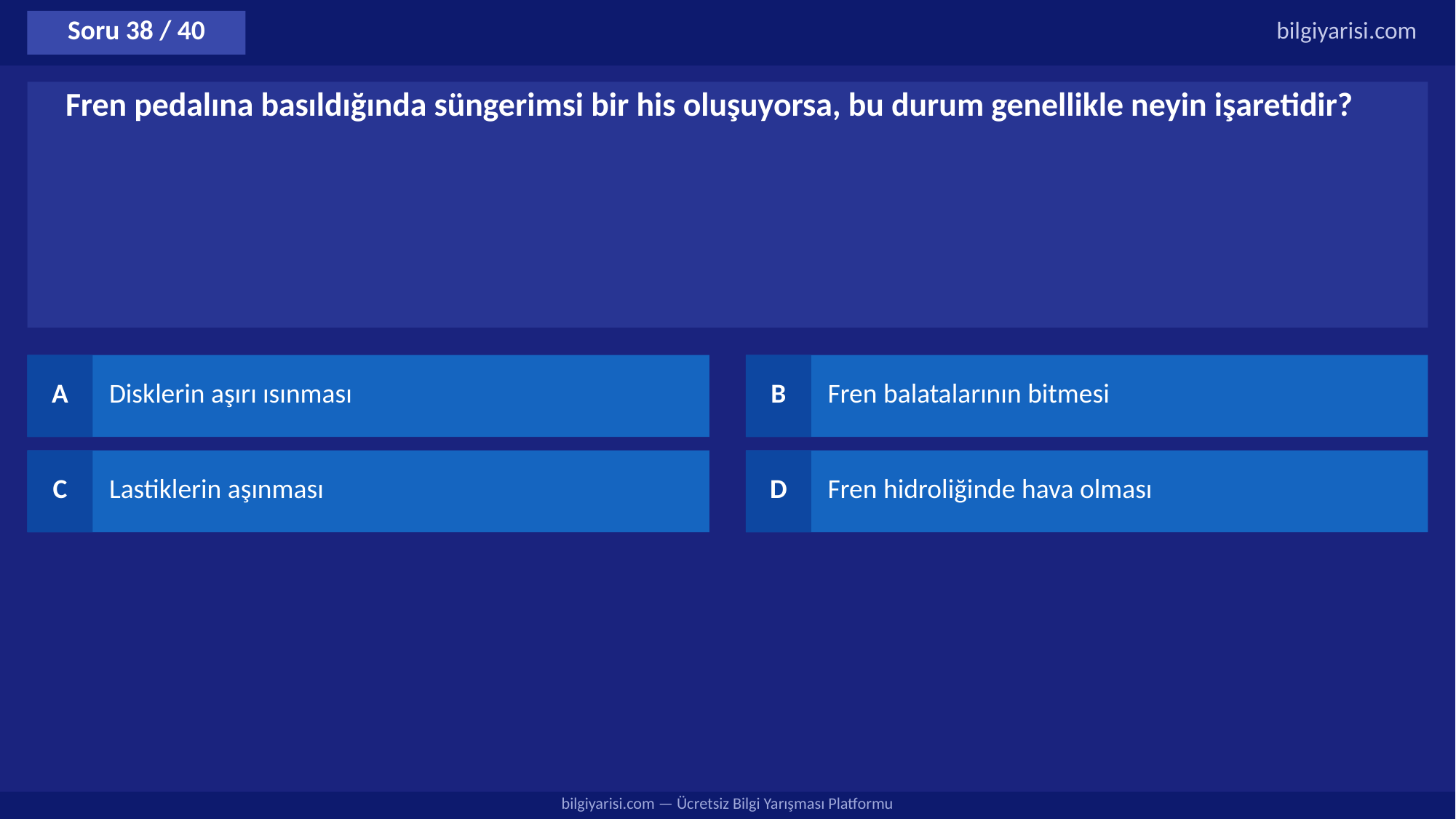

Soru 38 / 40
bilgiyarisi.com

Fren pedalına basıldığında süngerimsi bir his oluşuyorsa, bu durum genellikle neyin işaretidir?

A
Disklerin aşırı ısınması

B
Fren balatalarının bitmesi

C
Lastiklerin aşınması

D
Fren hidroliğinde hava olması
bilgiyarisi.com — Ücretsiz Bilgi Yarışması Platformu